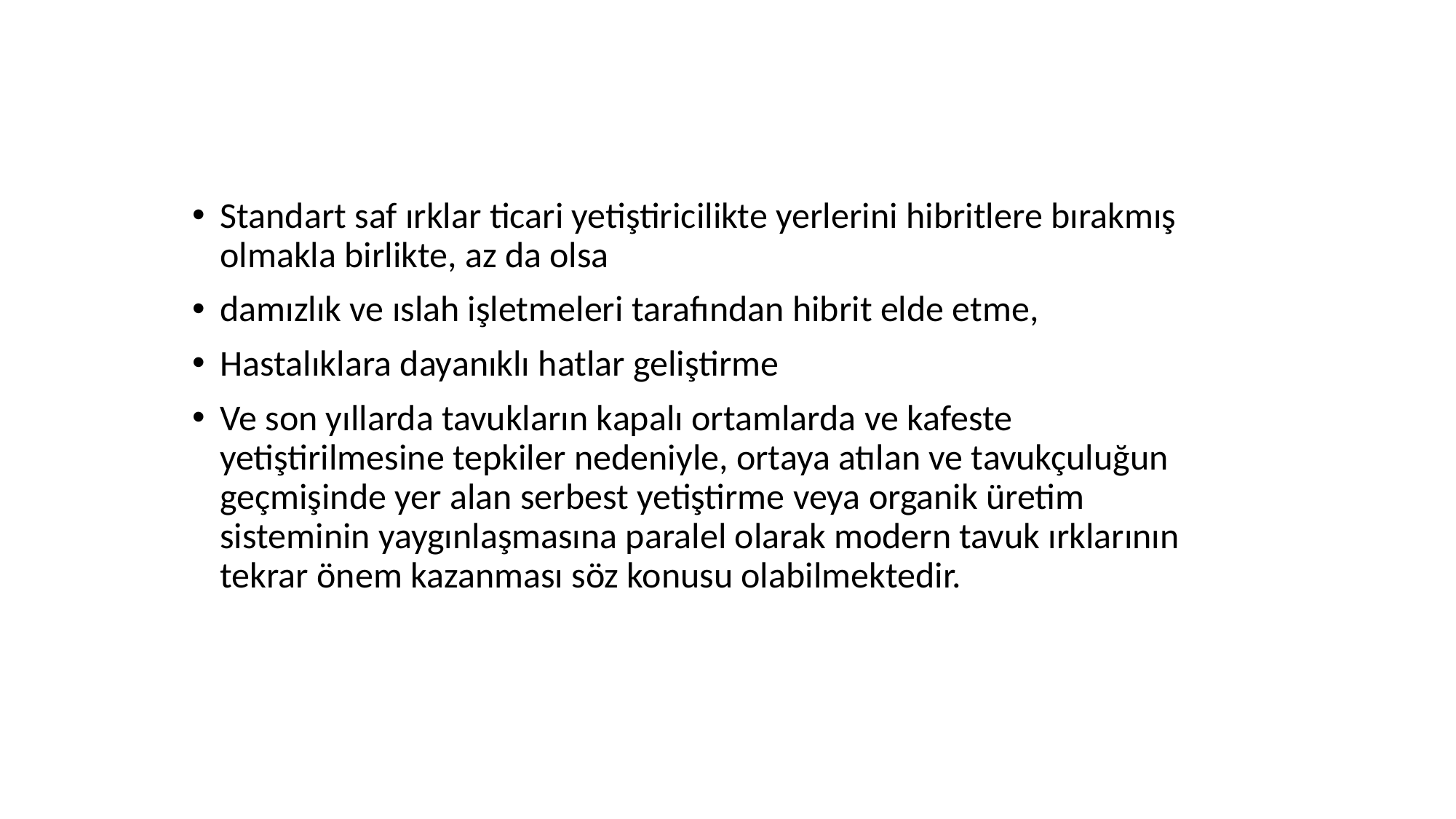

Standart saf ırklar ticari yetiştiricilikte yerlerini hibritlere bırakmış olmakla birlikte, az da olsa
damızlık ve ıslah işletmeleri tarafından hibrit elde etme,
Hastalıklara dayanıklı hatlar geliştirme
Ve son yıllarda tavukların kapalı ortamlarda ve kafeste yetiştirilmesine tepkiler nedeniyle, ortaya atılan ve tavukçuluğun geçmişinde yer alan serbest yetiştirme veya organik üretim sisteminin yaygınlaşmasına paralel olarak modern tavuk ırklarının tekrar önem kazanması söz konusu olabilmektedir.